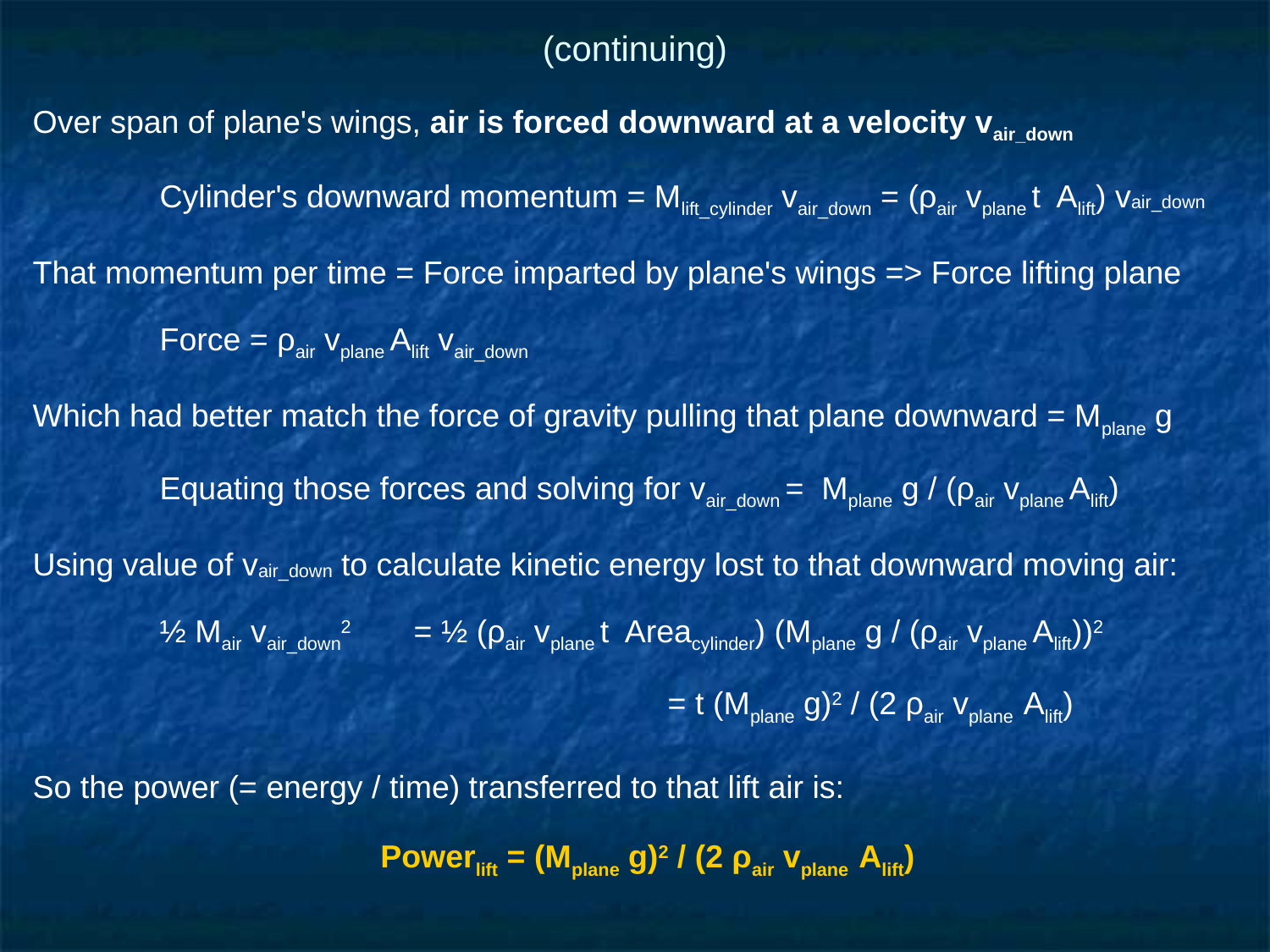

# (continuing)
Over span of plane's wings, air is forced downward at a velocity vair_down

	Cylinder's downward momentum = Mlift_cylinder vair_down = (ρair vplane t  Alift) vair_down

That momentum per time = Force imparted by plane's wings => Force lifting plane

	Force = ρair vplane Alift vair_down

Which had better match the force of gravity pulling that plane downward = Mplane g

	Equating those forces and solving for vair_down =  Mplane g / (ρair vplane Alift)

Using value of vair_down to calculate kinetic energy lost to that downward moving air:

	½ Mair vair_down2 	= ½ (ρair vplane t  Areacylinder) (Mplane g / (ρair vplane Alift))2

					= t (Mplane g)2 / (2 ρair vplane  Alift)

So the power (= energy / time) transferred to that lift air is:

Powerlift = (Mplane g)2 / (2 ρair vplane  Alift)